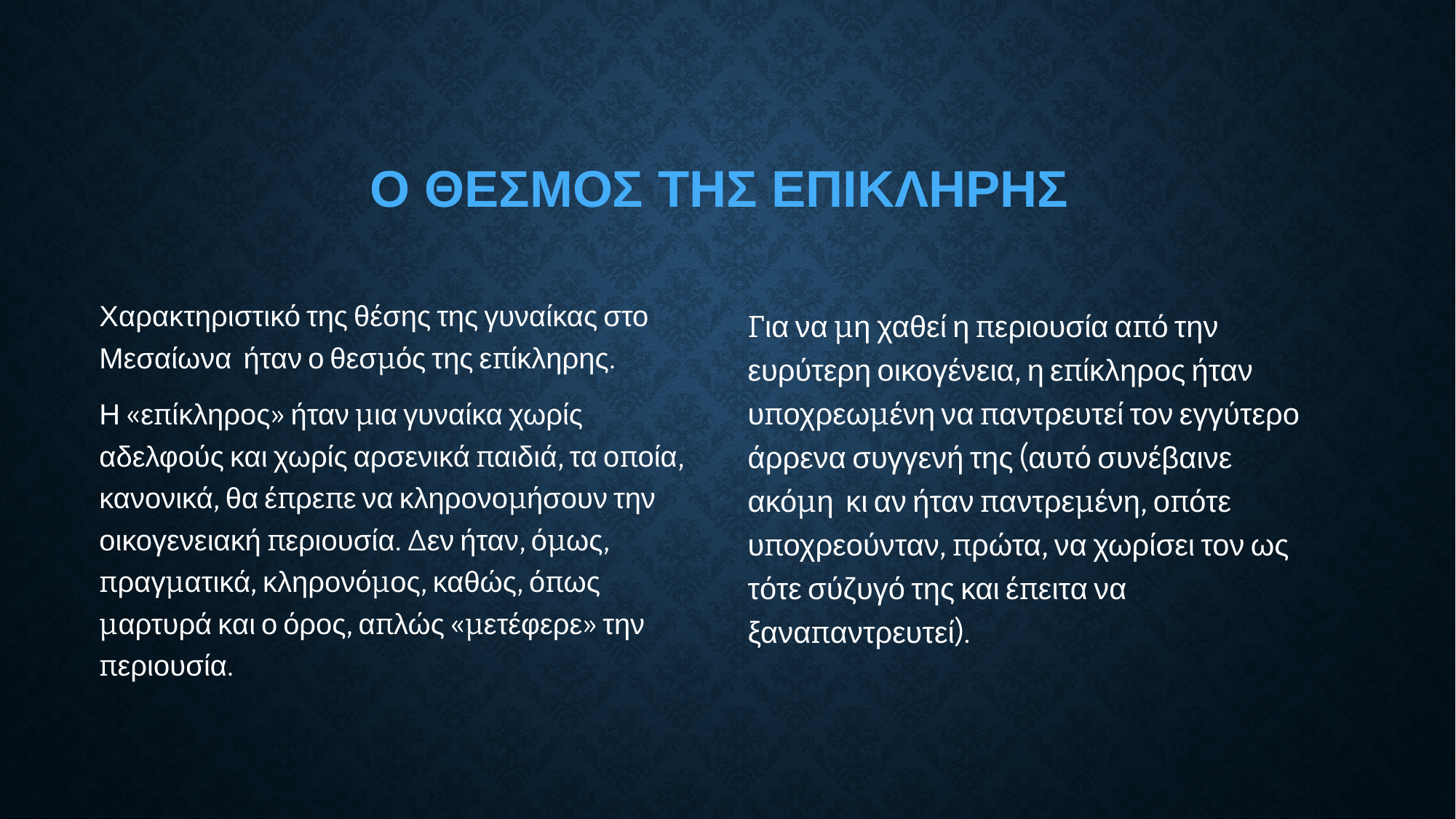

# Ο ΘΕΣΜΟΣ ΤΗΣ ΕΠΙΚΛΗΡΗΣ

Χαρακτηριστικό της θέσης της γυναίκας στο Μεσαίωνα  ήταν ο θεσμός της επίκληρης.
Η «επίκληρος» ήταν μια γυναίκα χωρίς αδελφούς και χωρίς αρσενικά παιδιά, τα οποία, κανονικά, θα έπρεπε να κληρονομήσουν την οικογενειακή περιουσία. Δεν ήταν, όμως, πραγματικά, κληρονόμος, καθώς, όπως μαρτυρά και ο όρος, απλώς «μετέφερε» την περιουσία.

Για να μη χαθεί η περιουσία από την ευρύτερη οικογένεια, η επίκληρος ήταν υποχρεωμένη να παντρευτεί τον εγγύτερο άρρενα συγγενή της (αυτό συνέβαινε ακόμη  κι αν ήταν παντρεμένη, οπότε υποχρεούνταν, πρώτα, να χωρίσει τον ως τότε σύζυγό της και έπειτα να ξαναπαντρευτεί).